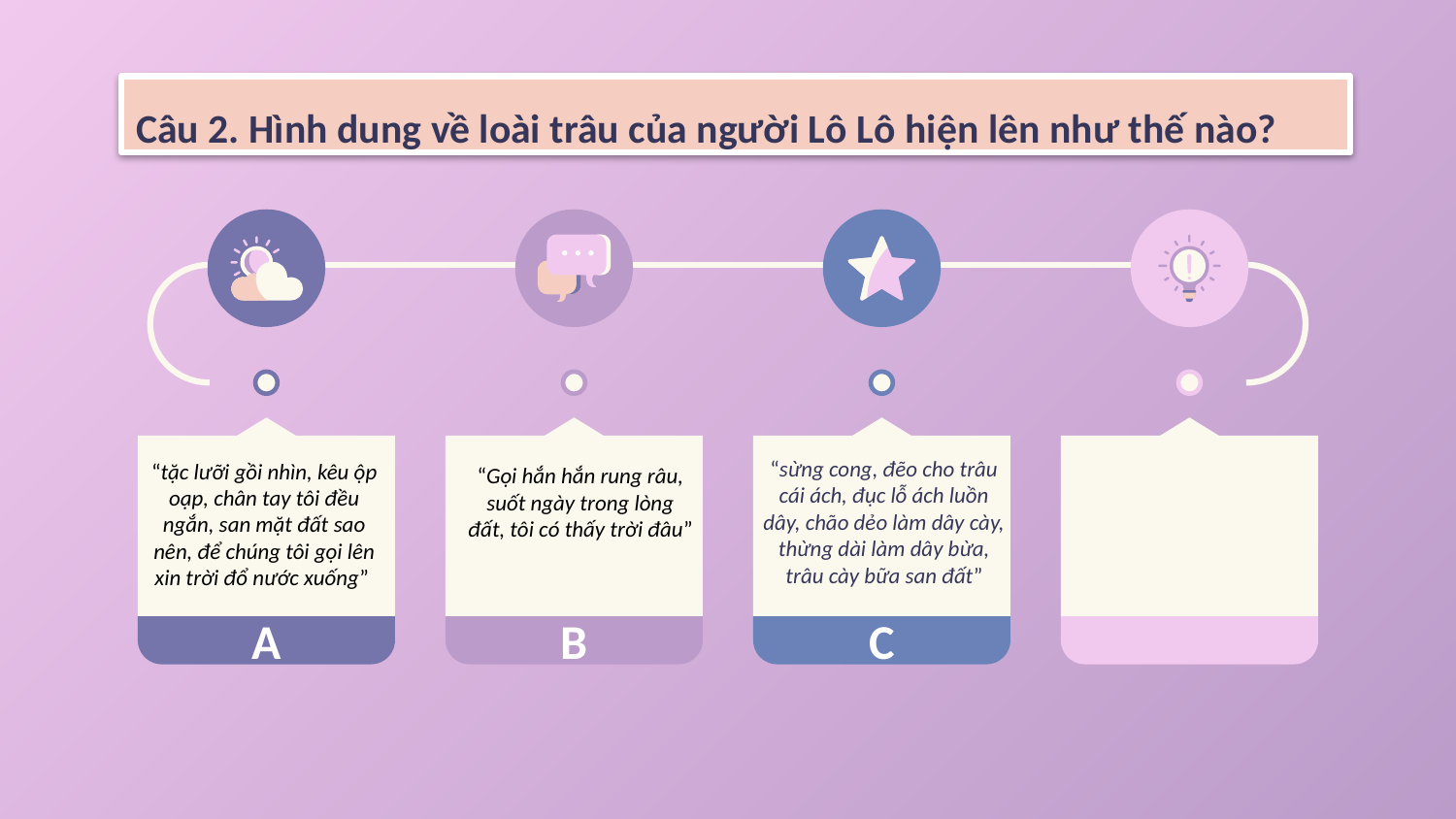

# Câu 2. Hình dung về loài trâu của người Lô Lô hiện lên như thế nào?

“sừng cong, đẽo cho trâu cái ách, đục lỗ ách luồn dây, chão dẻo làm dây cày, thừng dài làm dây bừa, trâu cày bữa san đất”
“tặc lưỡi gồi nhìn, kêu ộp oạp, chân tay tôi đều ngắn, san mặt đất sao nên, để chúng tôi gọi lên xin trời đổ nước xuống”
“Gọi hắn hắn rung râu, suốt ngày trong lòng đất, tôi có thấy trời đâu”

A
B
C